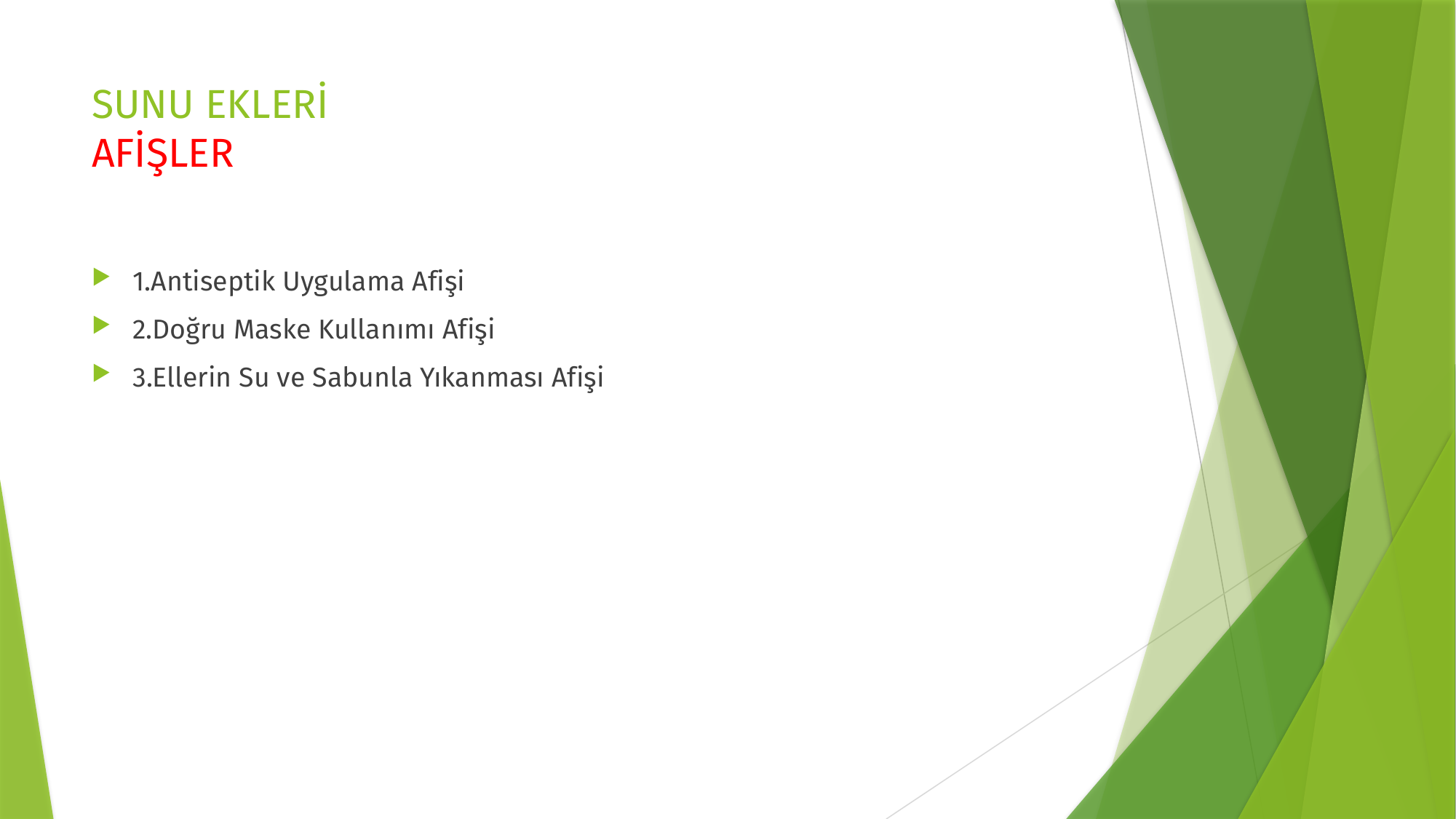

# SUNU EKLERİ AFİŞLER
1.Antiseptik Uygulama Afişi
2.Doğru Maske Kullanımı Afişi
3.Ellerin Su ve Sabunla Yıkanması Afişi